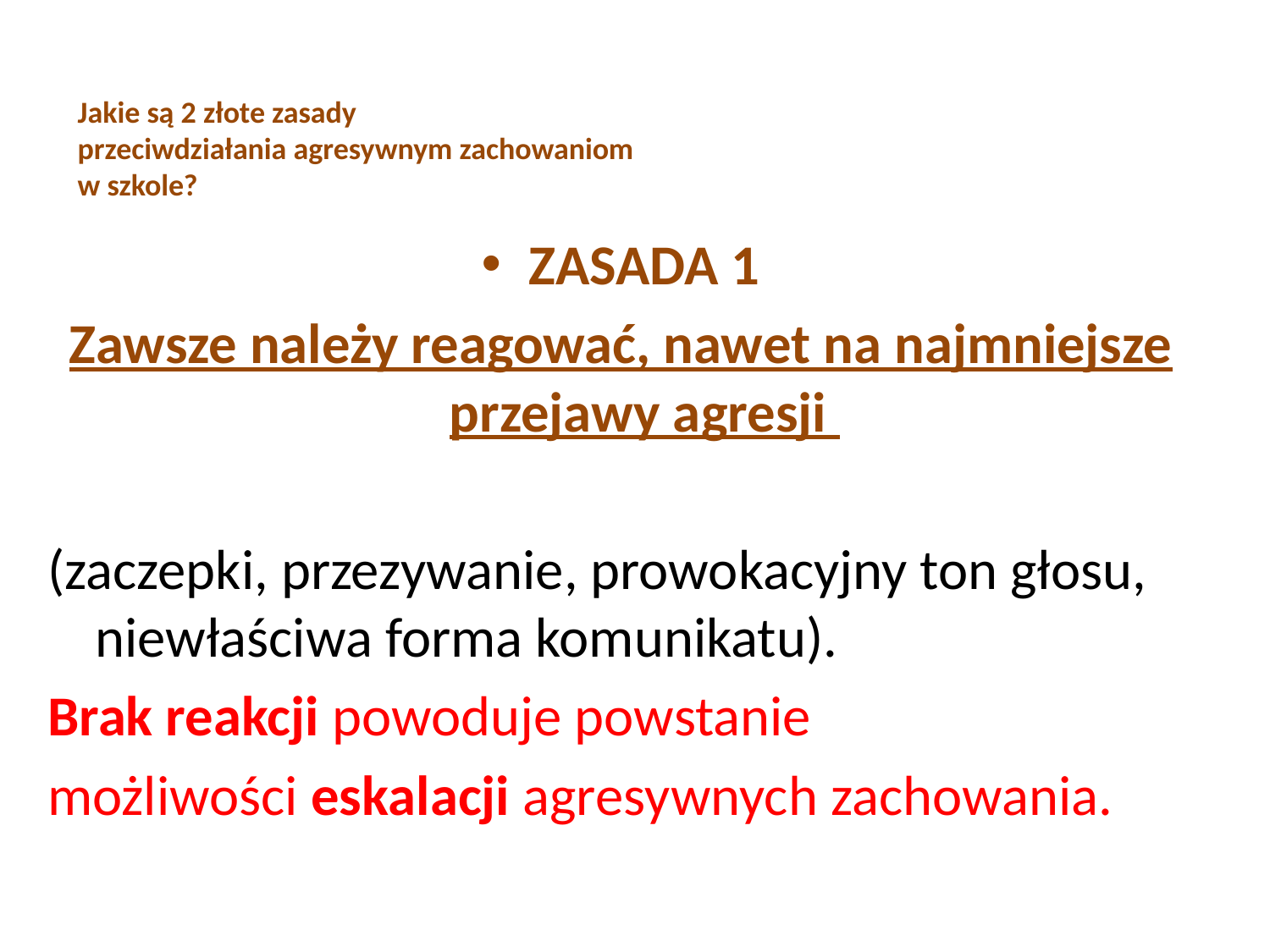

# Jakie są 2 złote zasady przeciwdziałania agresywnym zachowaniom w szkole?
ZASADA 1
Zawsze należy reagować, nawet na najmniejsze przejawy agresji

(zaczepki, przezywanie, prowokacyjny ton głosu, niewłaściwa forma komunikatu).
Brak reakcji powoduje powstanie
możliwości eskalacji agresywnych zachowania.